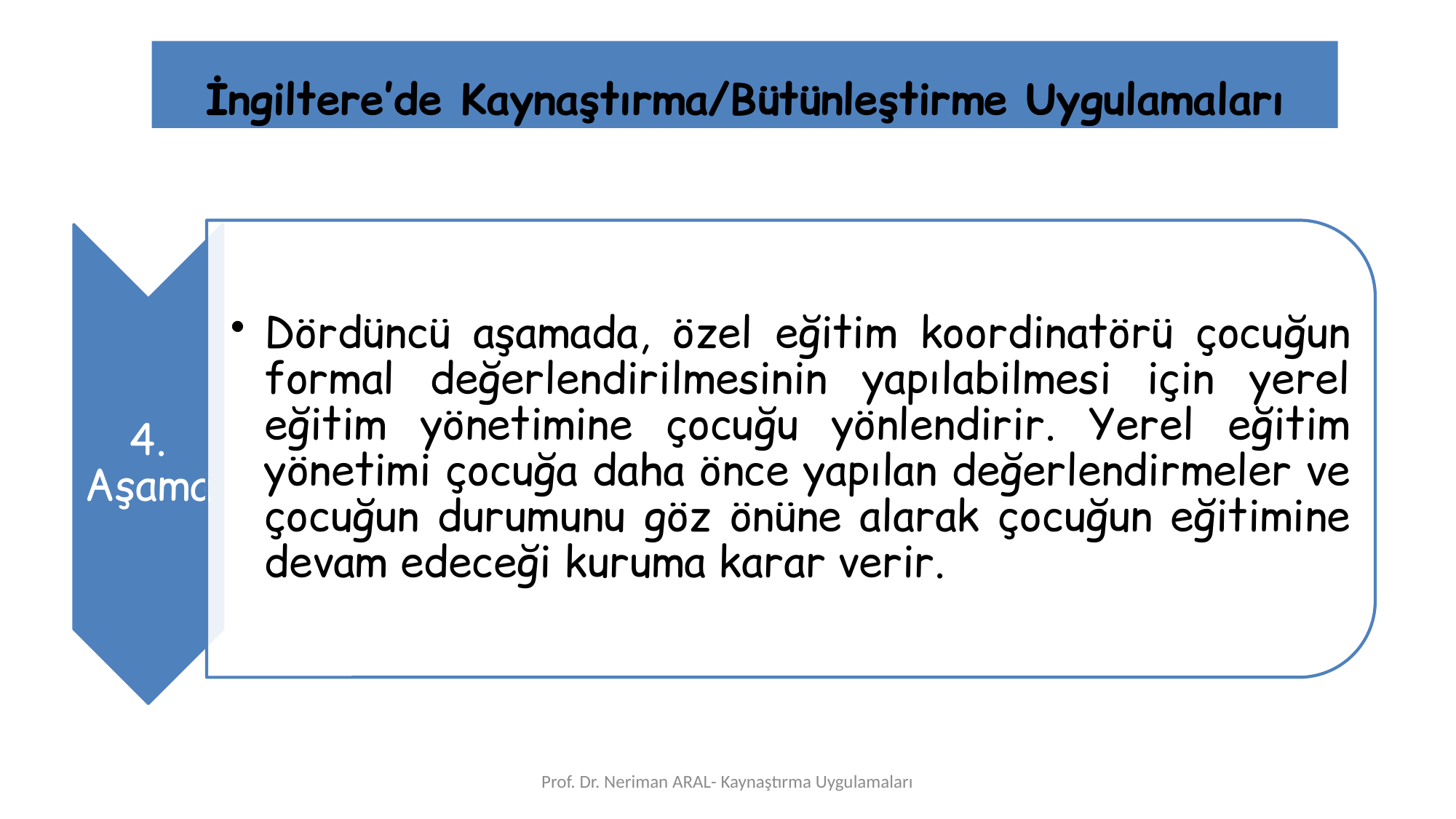

İngiltere’de Kaynaştırma/Bütünleştirme Uygulamaları
4. Aşama
Dördüncü aşamada, özel eğitim koordinatörü çocuğun formal değerlendirilmesinin yapılabilmesi için yerel eğitim yönetimine çocuğu yönlendirir. Yerel eğitim yönetimi çocuğa daha önce yapılan değerlendirmeler ve çocuğun durumunu göz önüne alarak çocuğun eğitimine devam edeceği kuruma karar verir.
Prof. Dr. Neriman ARAL- Kaynaştırma Uygulamaları